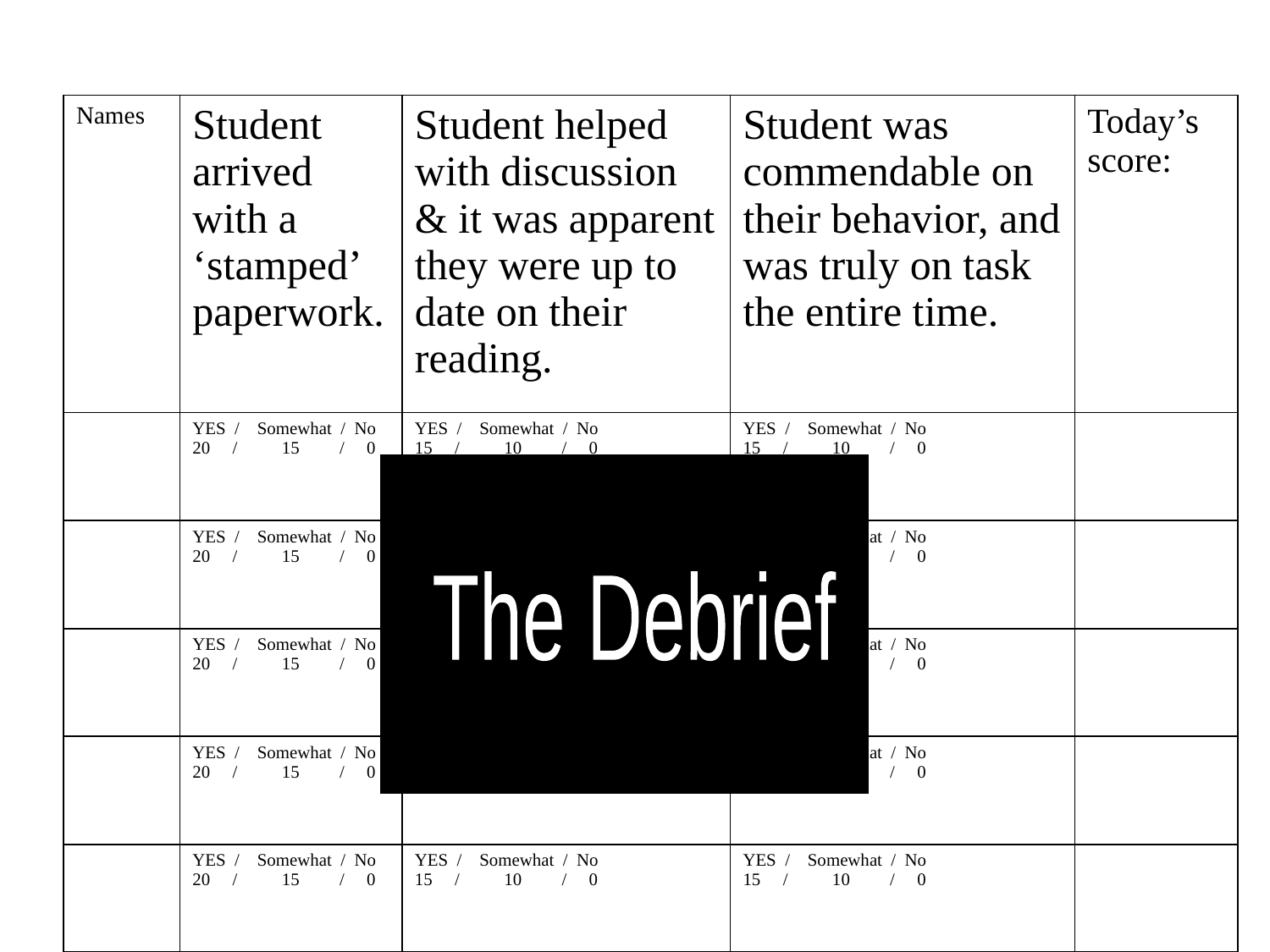

| Names | Student arrived with a ‘stamped’ paperwork. | Student helped with discussion & it was apparent they were up to date on their reading. | Student was commendable on their behavior, and was truly on task the entire time. | Today’s score: |
| --- | --- | --- | --- | --- |
|  | YES / Somewhat / No 20 / 15 / 0 | YES / Somewhat / No 15 / 10 / 0 | YES / Somewhat / No 15 / 10 / 0 |  |
|  | YES / Somewhat / No 20 / 15 / 0 | YES / Somewhat / No 15 / 10 / 0 | YES / Somewhat / No 15 / 10 / 0 |  |
|  | YES / Somewhat / No 20 / 15 / 0 | YES / Somewhat / No 15 / 10 / 0 | YES / Somewhat / No 15 / 10 / 0 |  |
|  | YES / Somewhat / No 20 / 15 / 0 | YES / Somewhat / No 15 / 10 / 0 | YES / Somewhat / No 15 / 10 / 0 |  |
|  | YES / Somewhat / No 20 / 15 / 0 | YES / Somewhat / No 15 / 10 / 0 | YES / Somewhat / No 15 / 10 / 0 |  |

The Debrief